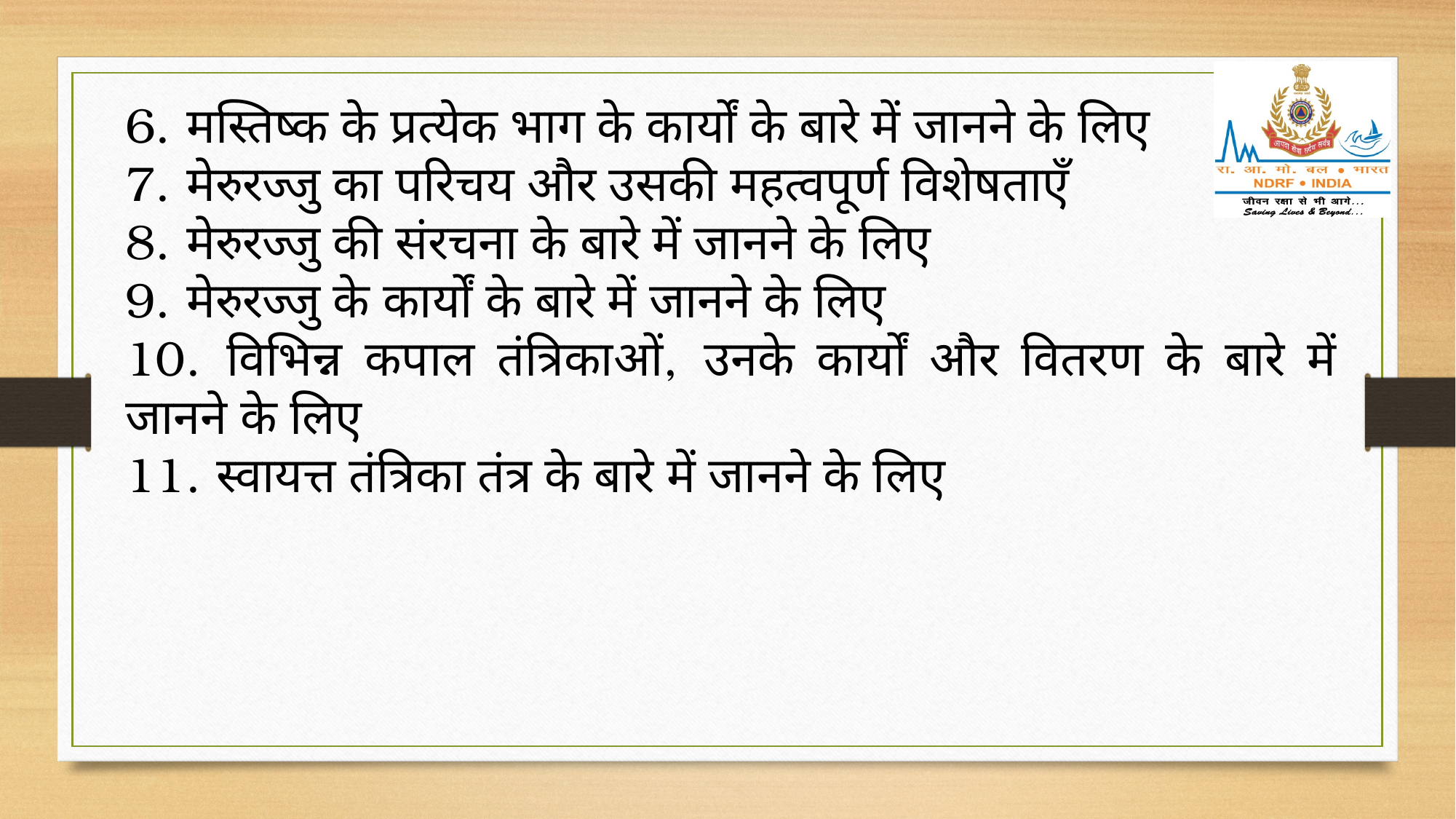

6. मस्तिष्क के प्रत्येक भाग के कार्यों के बारे में जानने के लिए
7. मेरुरज्जु का परिचय और उसकी महत्वपूर्ण विशेषताएँ
8. मेरुरज्जु की संरचना के बारे में जानने के लिए
9. मेरुरज्जु के कार्यों के बारे में जानने के लिए
10. विभिन्न कपाल तंत्रिकाओं, उनके कार्यों और वितरण के बारे में जानने के लिए
11. स्वायत्त तंत्रिका तंत्र के बारे में जानने के लिए